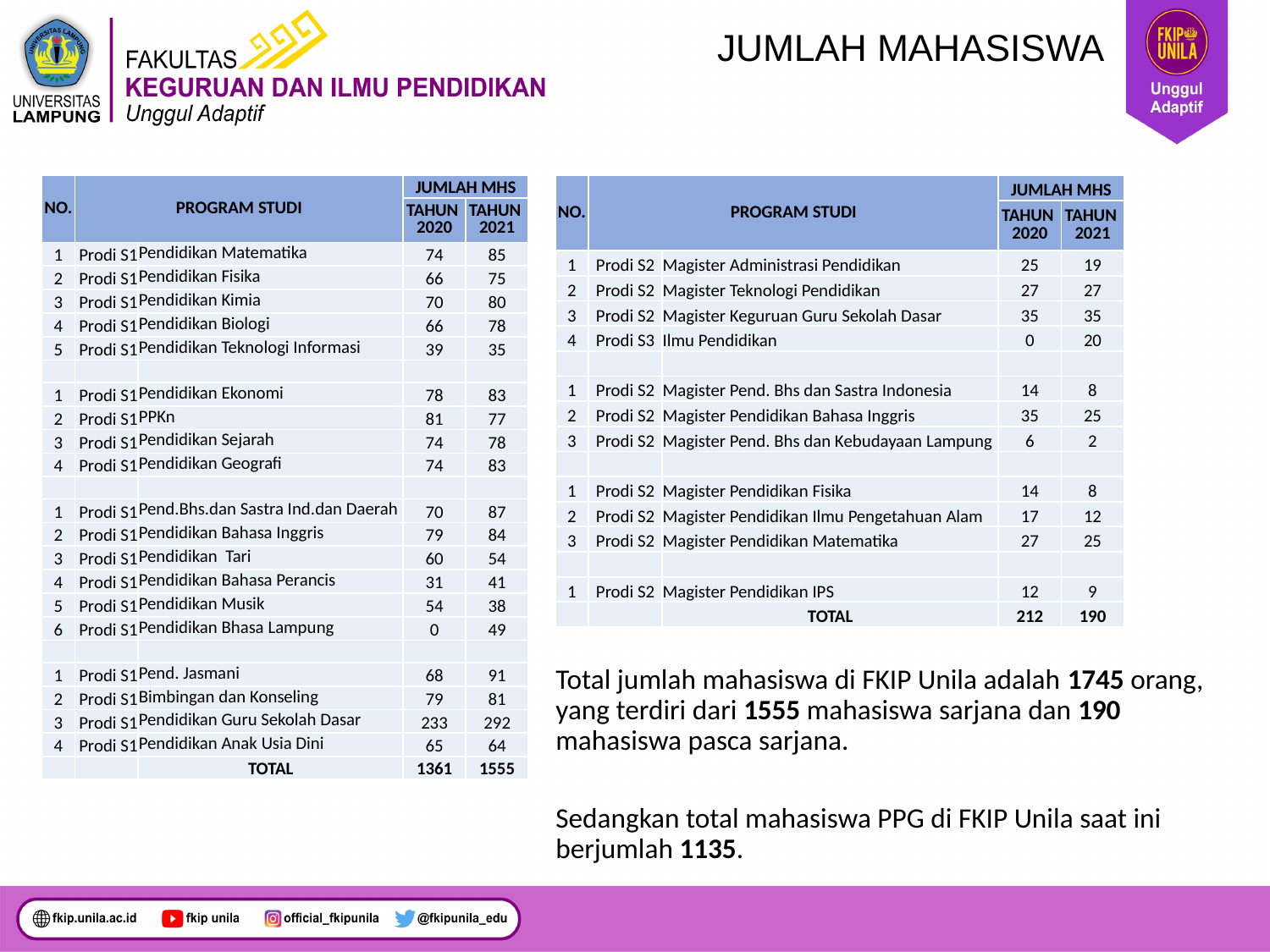

# JUMLAH MAHASISWA
| NO. | PROGRAM STUDI |  | JUMLAH MHS |  |
| --- | --- | --- | --- | --- |
|  |  |  | TAHUN 2020 | TAHUN 2021 |
| 1 | Prodi S1 | Pendidikan Matematika | 74 | 85 |
| 2 | Prodi S1 | Pendidikan Fisika | 66 | 75 |
| 3 | Prodi S1 | Pendidikan Kimia | 70 | 80 |
| 4 | Prodi S1 | Pendidikan Biologi | 66 | 78 |
| 5 | Prodi S1 | Pendidikan Teknologi Informasi | 39 | 35 |
|  |  |  |  |  |
| 1 | Prodi S1 | Pendidikan Ekonomi | 78 | 83 |
| 2 | Prodi S1 | PPKn | 81 | 77 |
| 3 | Prodi S1 | Pendidikan Sejarah | 74 | 78 |
| 4 | Prodi S1 | Pendidikan Geografi | 74 | 83 |
|  |  |  |  |  |
| 1 | Prodi S1 | Pend.Bhs.dan Sastra Ind.dan Daerah | 70 | 87 |
| 2 | Prodi S1 | Pendidikan Bahasa Inggris | 79 | 84 |
| 3 | Prodi S1 | Pendidikan Tari | 60 | 54 |
| 4 | Prodi S1 | Pendidikan Bahasa Perancis | 31 | 41 |
| 5 | Prodi S1 | Pendidikan Musik | 54 | 38 |
| 6 | Prodi S1 | Pendidikan Bhasa Lampung | 0 | 49 |
|  |  |  |  |  |
| 1 | Prodi S1 | Pend. Jasmani | 68 | 91 |
| 2 | Prodi S1 | Bimbingan dan Konseling | 79 | 81 |
| 3 | Prodi S1 | Pendidikan Guru Sekolah Dasar | 233 | 292 |
| 4 | Prodi S1 | Pendidikan Anak Usia Dini | 65 | 64 |
|  |  | TOTAL | 1361 | 1555 |
| NO. | PROGRAM STUDI |  | JUMLAH MHS |  |
| --- | --- | --- | --- | --- |
|  |  |  | TAHUN 2020 | TAHUN 2021 |
| 1 | Prodi S2 | Magister Administrasi Pendidikan | 25 | 19 |
| 2 | Prodi S2 | Magister Teknologi Pendidikan | 27 | 27 |
| 3 | Prodi S2 | Magister Keguruan Guru Sekolah Dasar | 35 | 35 |
| 4 | Prodi S3 | Ilmu Pendidikan | 0 | 20 |
|  |  |  |  |  |
| 1 | Prodi S2 | Magister Pend. Bhs dan Sastra Indonesia | 14 | 8 |
| 2 | Prodi S2 | Magister Pendidikan Bahasa Inggris | 35 | 25 |
| 3 | Prodi S2 | Magister Pend. Bhs dan Kebudayaan Lampung | 6 | 2 |
|  |  |  |  |  |
| 1 | Prodi S2 | Magister Pendidikan Fisika | 14 | 8 |
| 2 | Prodi S2 | Magister Pendidikan Ilmu Pengetahuan Alam | 17 | 12 |
| 3 | Prodi S2 | Magister Pendidikan Matematika | 27 | 25 |
|  |  |  |  |  |
| 1 | Prodi S2 | Magister Pendidikan IPS | 12 | 9 |
|  |  | TOTAL | 212 | 190 |
Total jumlah mahasiswa di FKIP Unila adalah 1745 orang, yang terdiri dari 1555 mahasiswa sarjana dan 190 mahasiswa pasca sarjana.

Sedangkan total mahasiswa PPG di FKIP Unila saat ini berjumlah 1135.